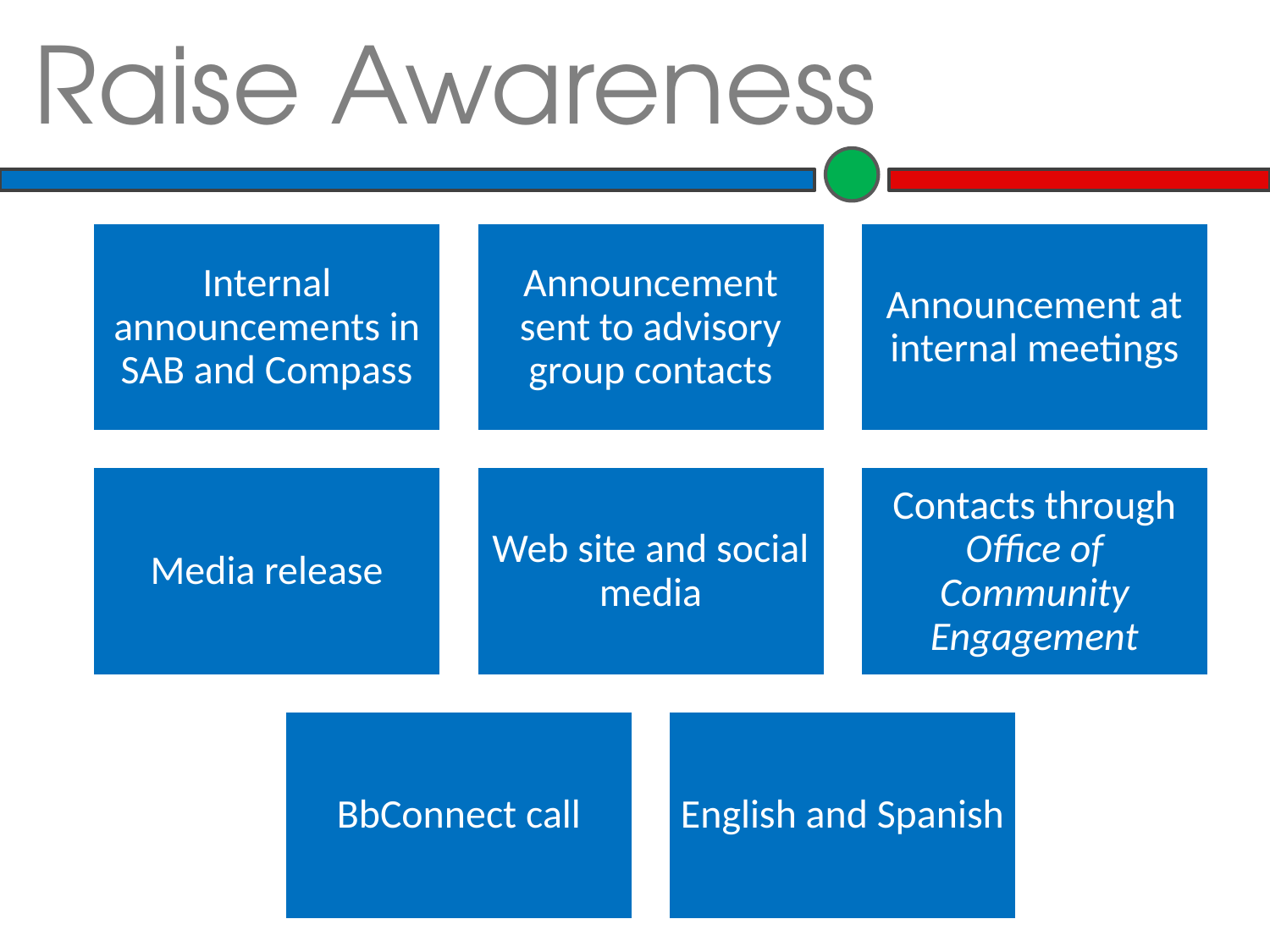

Raise Awareness

Internal announcements in SAB and Compass
Announcement sent to advisory group contacts
Announcement at internal meetings
Media release
Web site and social media
Contacts through Office of Community Engagement
BbConnect call
English and Spanish